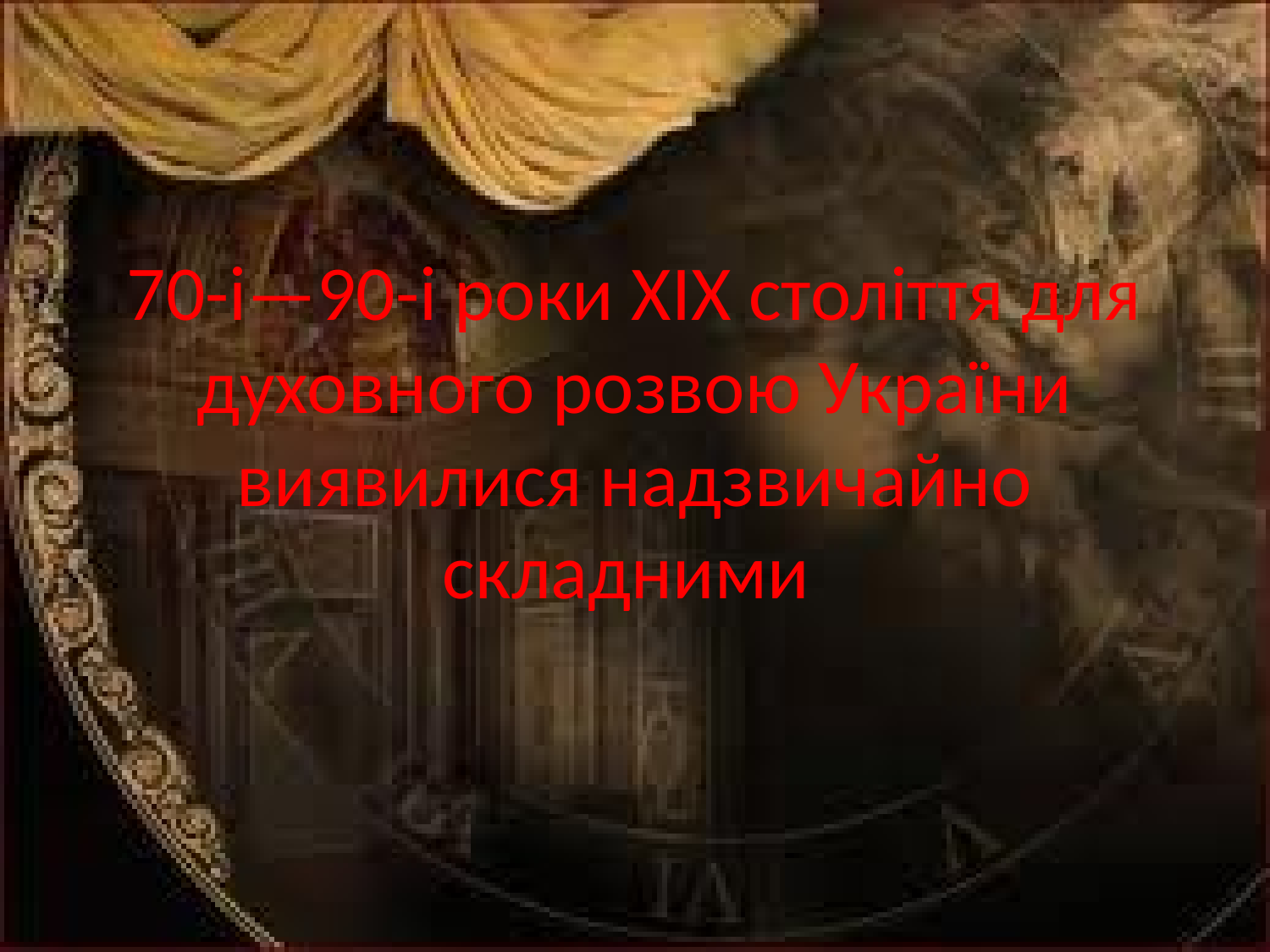

# 70-і—90-і роки ХІХ століття для духовного розвою України виявилися надзвичайно складними